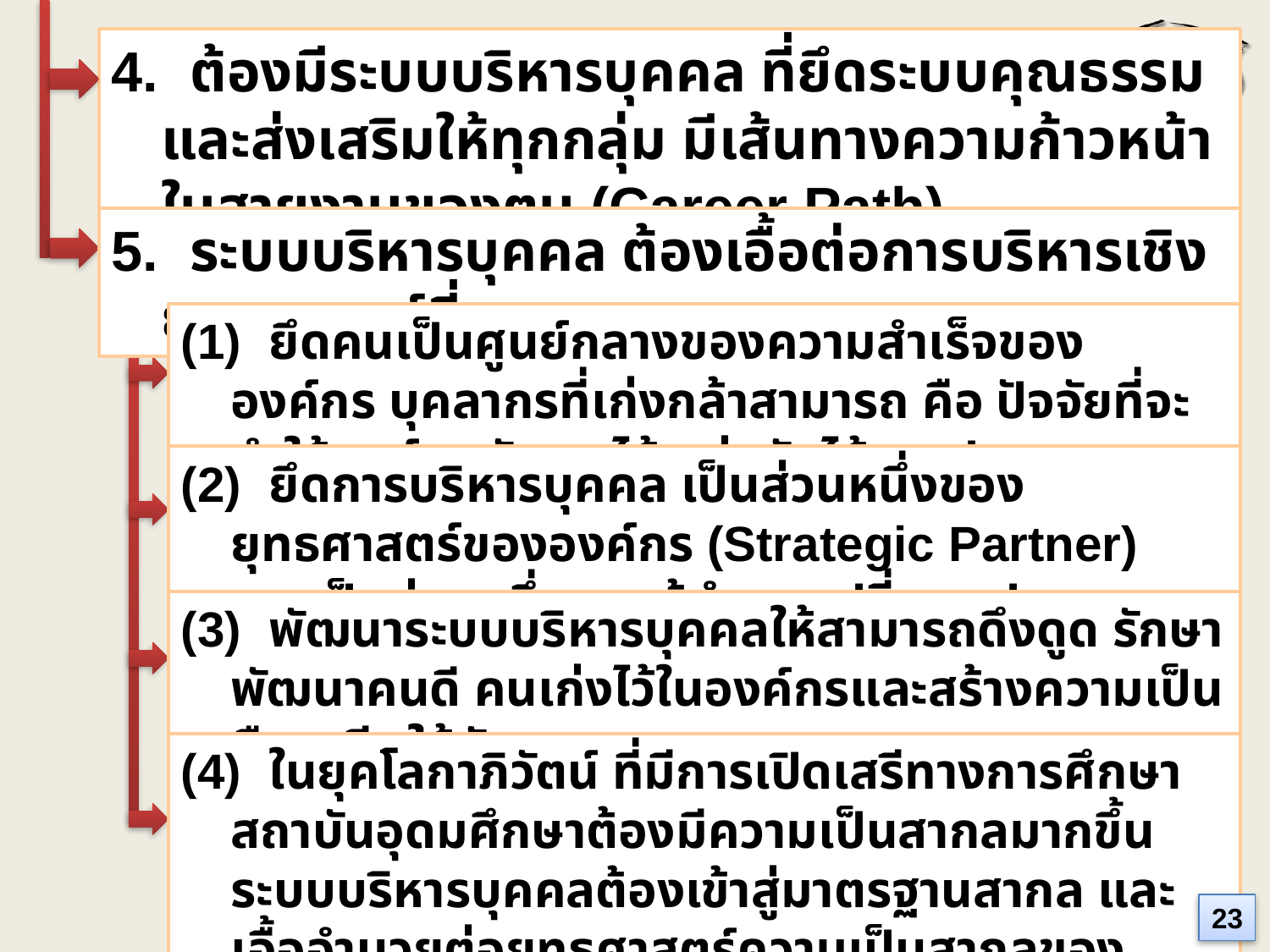

4.  ต้องมีระบบบริหารบุคคล ที่ยึดระบบคุณธรรมและส่งเสริมให้ทุกกลุ่ม มีเส้นทางความก้าวหน้าในสายงานของตน (Career Path)
5.  ระบบบริหารบุคคล ต้องเอื้อต่อการบริหารเชิงยุทธศาสตร์ที่

(1)  ยึดคนเป็นศูนย์กลางของความสำเร็จขององค์กร บุคลากรที่เก่งกล้าสามารถ คือ ปัจจัยที่จะทำให้องค์กรพัฒนาได้ แข่งขันได้และประสบความสำเร็จ
(2)  ยึดการบริหารบุคคล เป็นส่วนหนึ่งของยุทธศาสตร์ขององค์กร (Strategic Partner) และเป็นส่วนหนึ่งของผู้นำการเปลี่ยนแปลง
(3)  พัฒนาระบบบริหารบุคคลให้สามารถดึงดูด รักษา พัฒนาคนดี คนเก่งไว้ในองค์กรและสร้างความเป็นมืออาชีพให้กับบุคลากรทุกสายงาน
(4)  ในยุคโลกาภิวัตน์ ที่มีการเปิดเสรีทางการศึกษา  สถาบันอุดมศึกษาต้องมีความเป็นสากลมากขึ้น ระบบบริหารบุคคลต้องเข้าสู่มาตรฐานสากล และเอื้ออำนวยต่อยุทธศาสตร์ความเป็นสากลของมหาวิทยาลัย
23